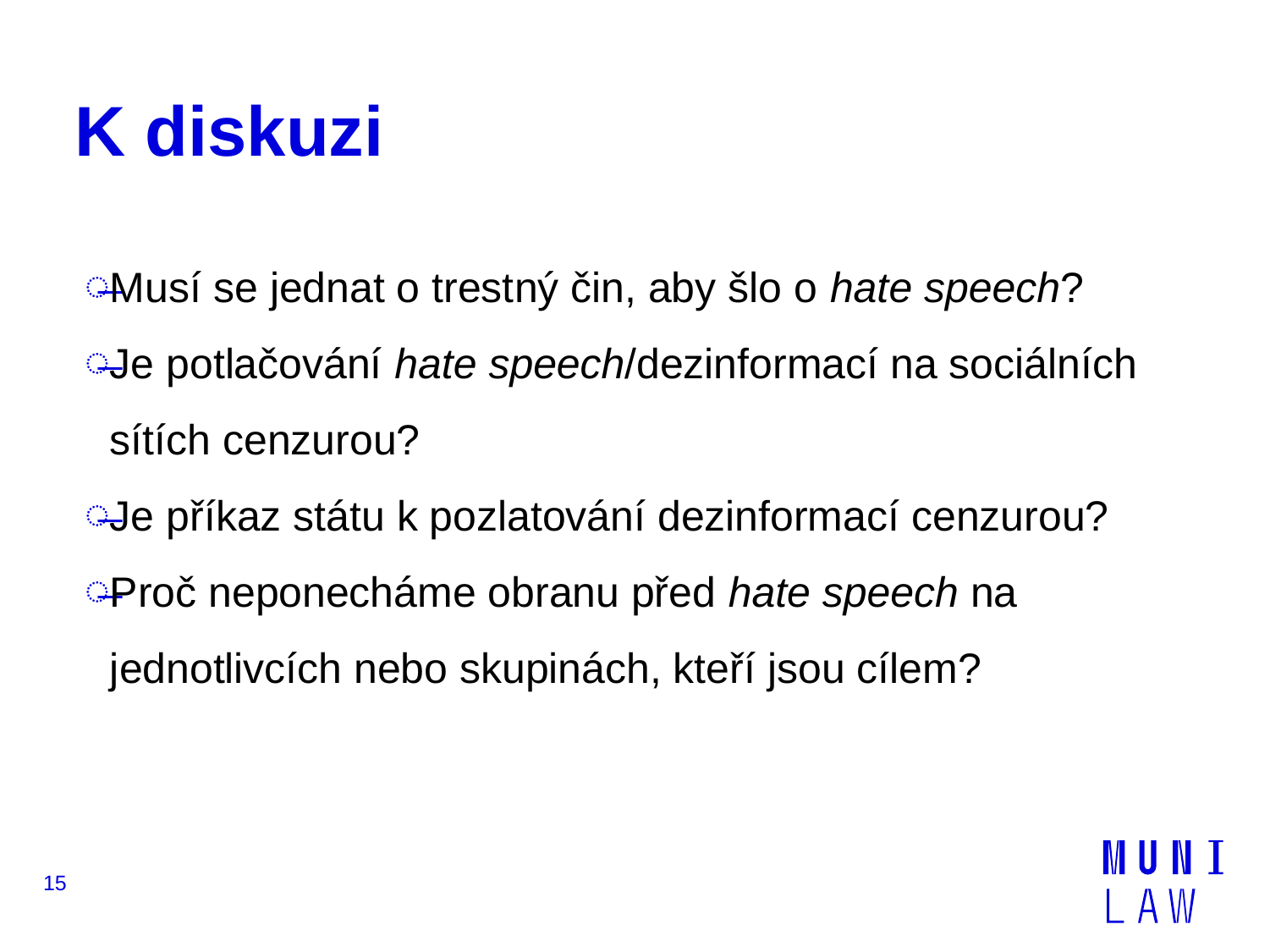

# K diskuzi
Musí se jednat o trestný čin, aby šlo o hate speech?
Je potlačování hate speech/dezinformací na sociálních sítích cenzurou?
Je příkaz státu k pozlatování dezinformací cenzurou?
Proč neponecháme obranu před hate speech na jednotlivcích nebo skupinách, kteří jsou cílem?
15